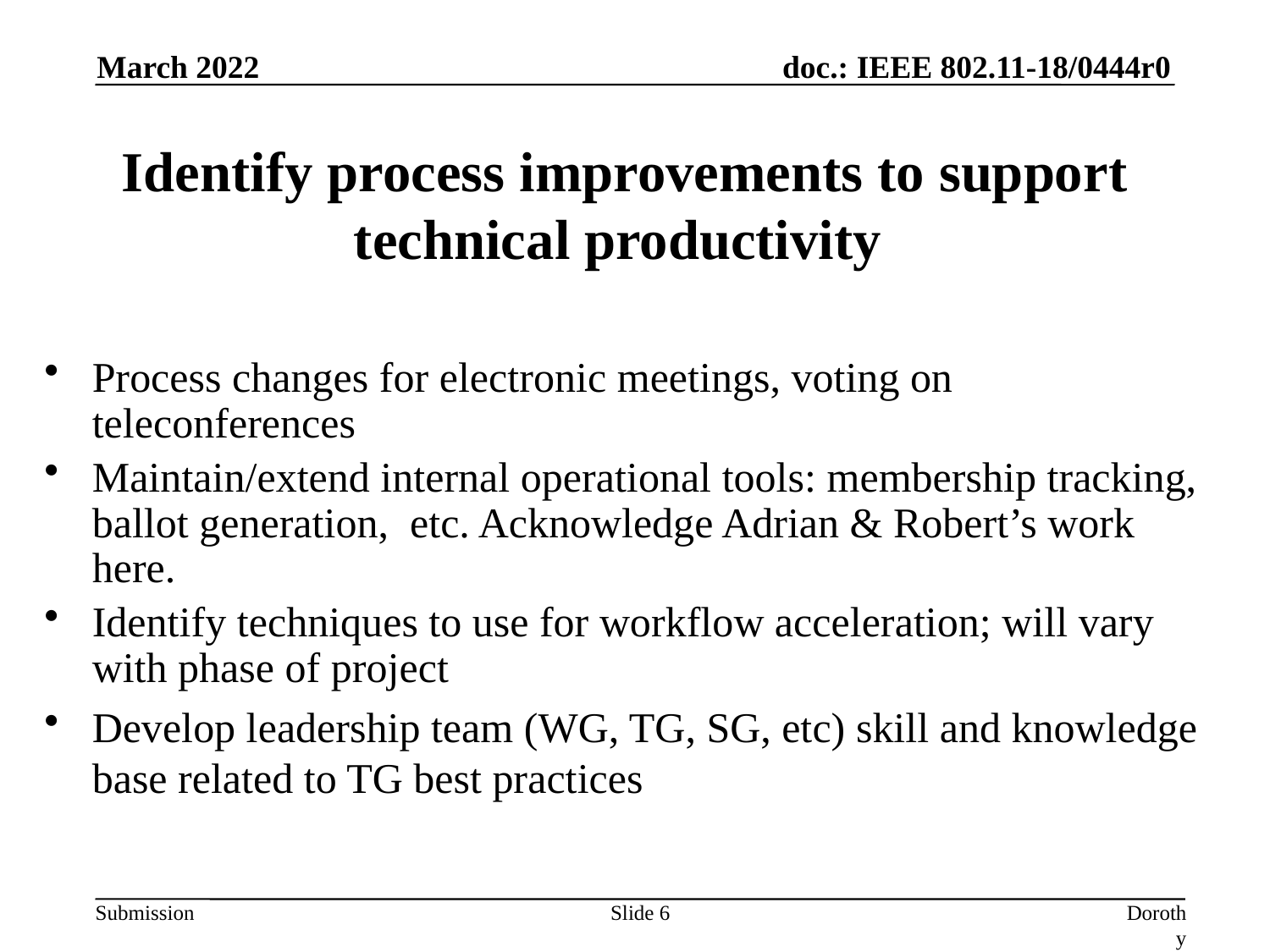

March 2022
# Identify process improvements to support technical productivity

Process changes for electronic meetings, voting on teleconferences
Maintain/extend internal operational tools: membership tracking, ballot generation,  etc. Acknowledge Adrian & Robert’s work here.
Identify techniques to use for workflow acceleration; will vary with phase of project
Develop leadership team (WG, TG, SG, etc) skill and knowledge base related to TG best practices

Slide 6
Dorothy Stanley, HPE